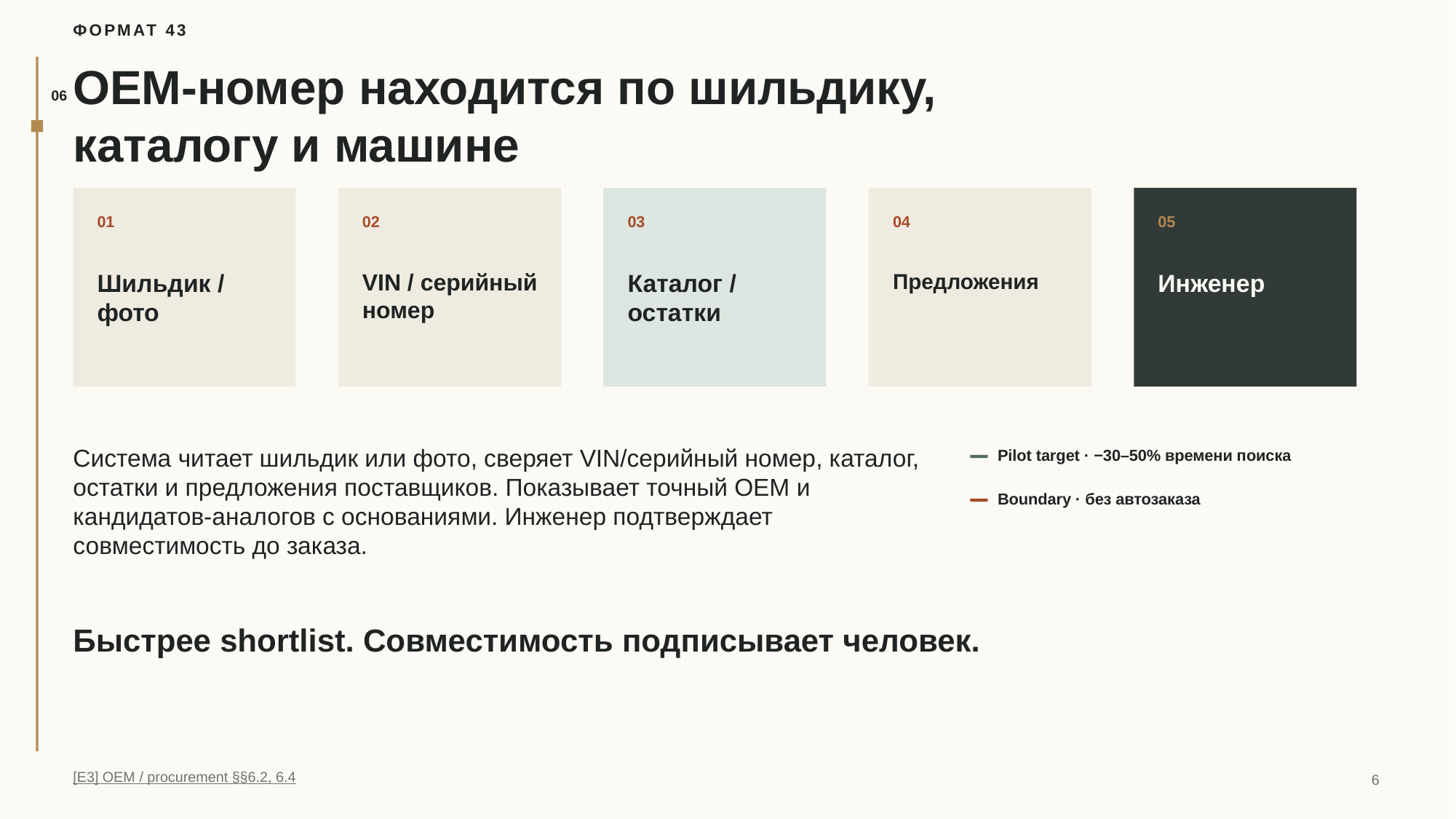

ФОРМАТ 43

OEM-номер находится по шильдику,
каталогу и машине
06

01
02
03
04
05
Шильдик / фото
VIN / серийный номер
Каталог / остатки
Предложения
Инженер
Система читает шильдик или фото, сверяет VIN/серийный номер, каталог, остатки и предложения поставщиков. Показывает точный OEM и кандидатов-аналогов с основаниями. Инженер подтверждает совместимость до заказа.
Pilot target · −30–50% времени поиска

Boundary · без автозаказа

Быстрее shortlist. Совместимость подписывает человек.
[E3] OEM / procurement §§6.2, 6.4
6